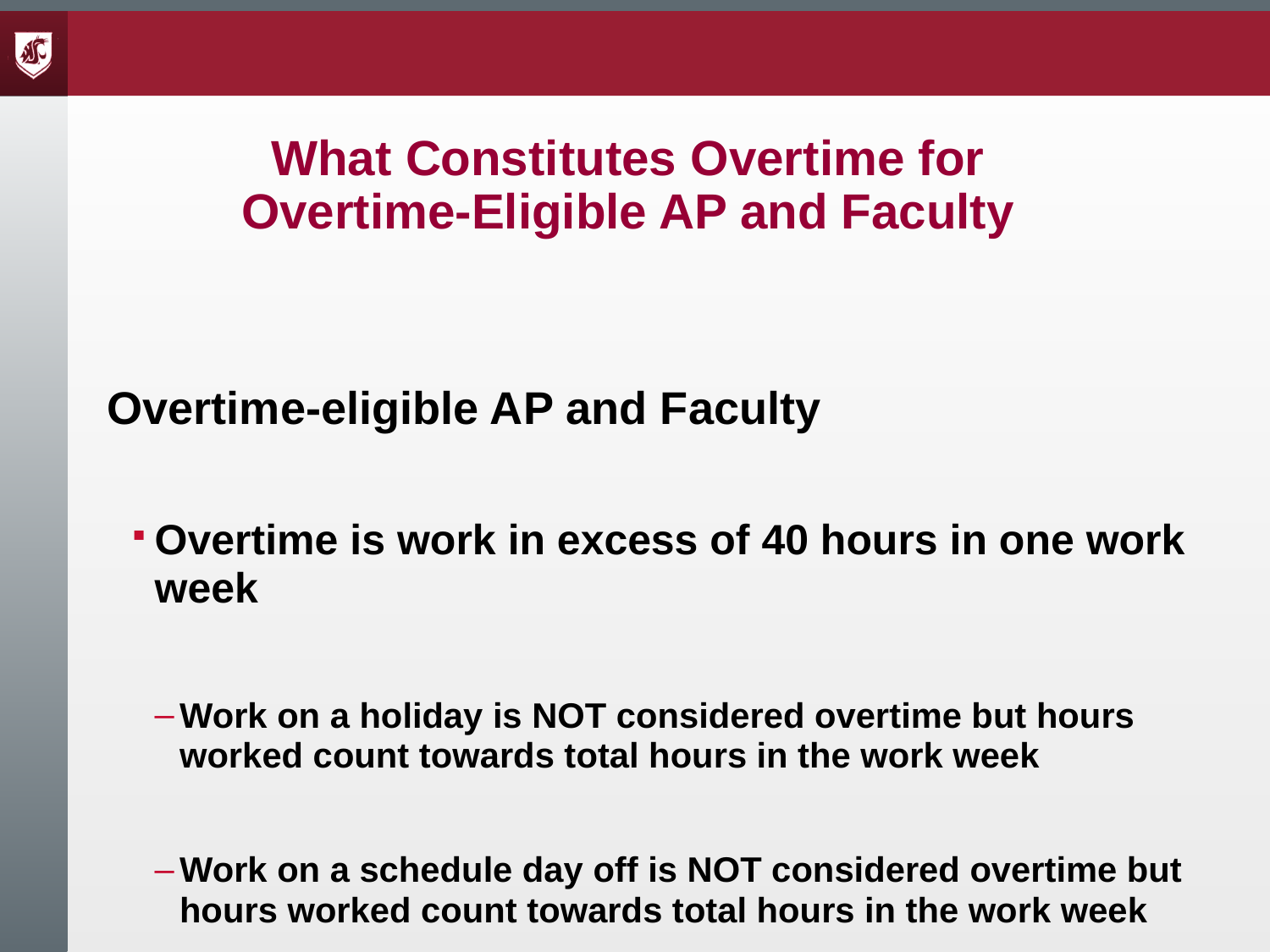

# What Constitutes Overtime for Overtime-Eligible AP and Faculty

Overtime-eligible AP and Faculty

Overtime is work in excess of 40 hours in one work week

Work on a holiday is NOT considered overtime but hours worked count towards total hours in the work week

Work on a schedule day off is NOT considered overtime but hours worked count towards total hours in the work week